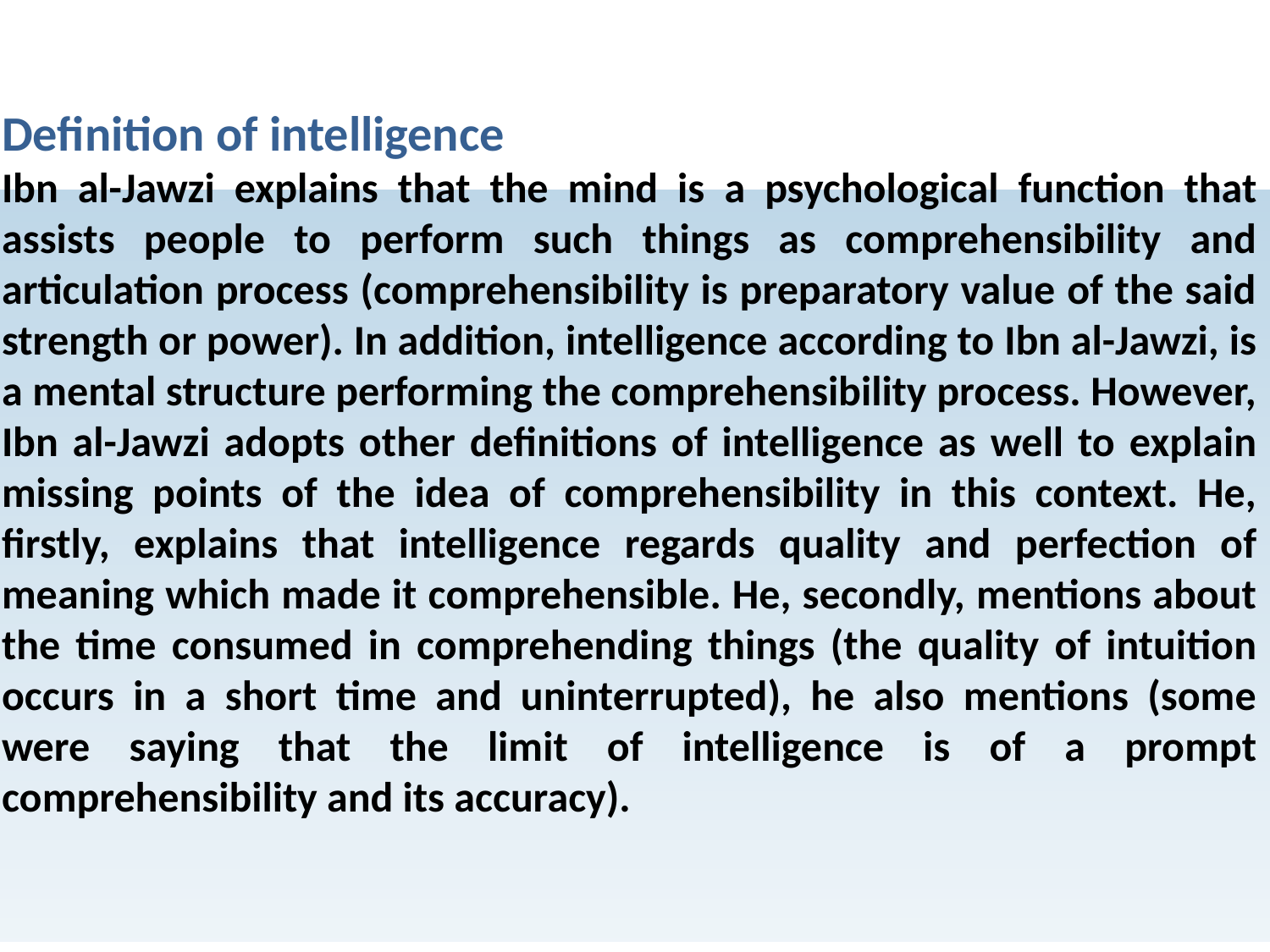

Definition of intelligence
Ibn al-Jawzi explains that the mind is a psychological function that assists people to perform such things as comprehensibility and articulation process (comprehensibility is preparatory value of the said strength or power). In addition, intelligence according to Ibn al-Jawzi, is a mental structure performing the comprehensibility process. However, Ibn al-Jawzi adopts other definitions of intelligence as well to explain missing points of the idea of comprehensibility in this context. He, firstly, explains that intelligence regards quality and perfection of meaning which made it comprehensible. He, secondly, mentions about the time consumed in comprehending things (the quality of intuition occurs in a short time and uninterrupted), he also mentions (some were saying that the limit of intelligence is of a prompt comprehensibility and its accuracy).